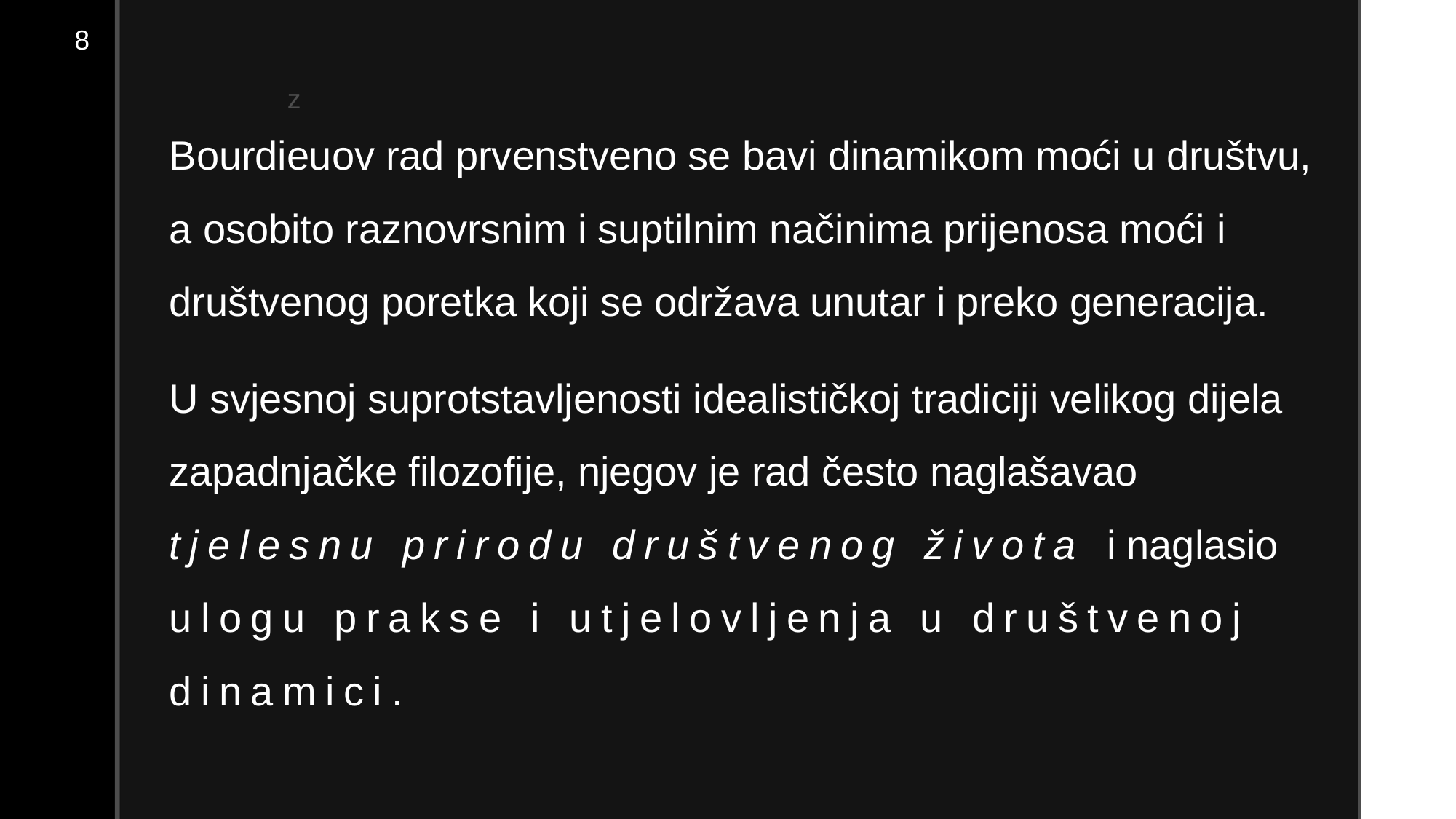

8
Bourdieuov rad prvenstveno se bavi dinamikom moći u društvu, a osobito raznovrsnim i suptilnim načinima prijenosa moći i društvenog poretka koji se održava unutar i preko generacija.
U svjesnoj suprotstavljenosti idealističkoj tradiciji velikog dijela zapadnjačke filozofije, njegov je rad često naglašavao tjelesnu prirodu društvenog života i naglasio ulogu prakse i utjelovljenja u društvenoj dinamici.